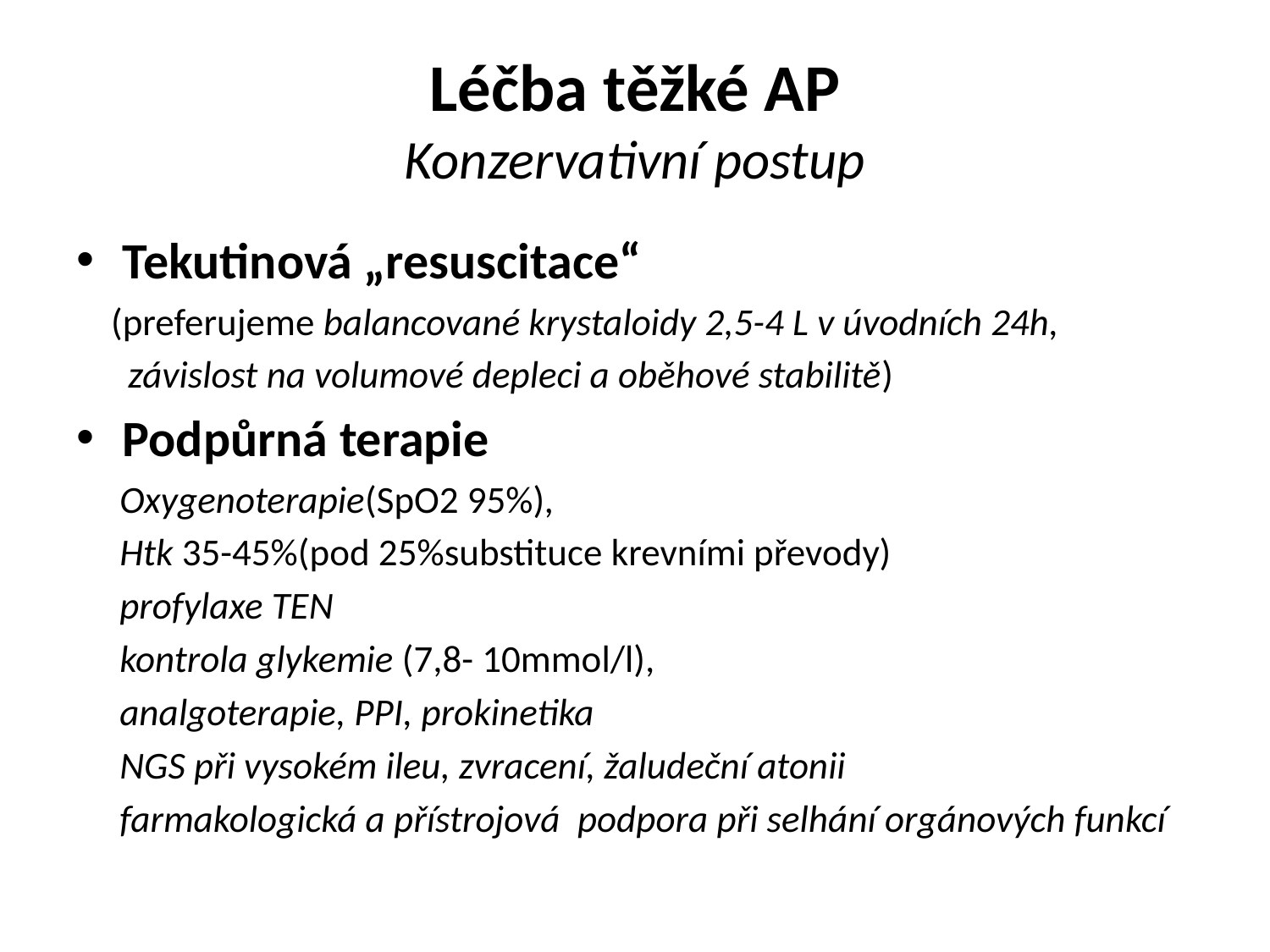

# Léčba těžké AP Konzervativní postup
Tekutinová „resuscitace“
    (preferujeme balancované krystaloidy 2,5-4 L v úvodních 24h,
      závislost na volumové depleci a oběhové stabilitě)
Podpůrná terapie
     Oxygenoterapie(SpO2 95%),
     Htk 35-45%(pod 25%substituce krevními převody)
     profylaxe TEN
     kontrola glykemie (7,8- 10mmol/l),
     analgoterapie, PPI, prokinetika
     NGS při vysokém ileu, zvracení, žaludeční atonii
     farmakologická a přístrojová  podpora při selhání orgánových funkcí